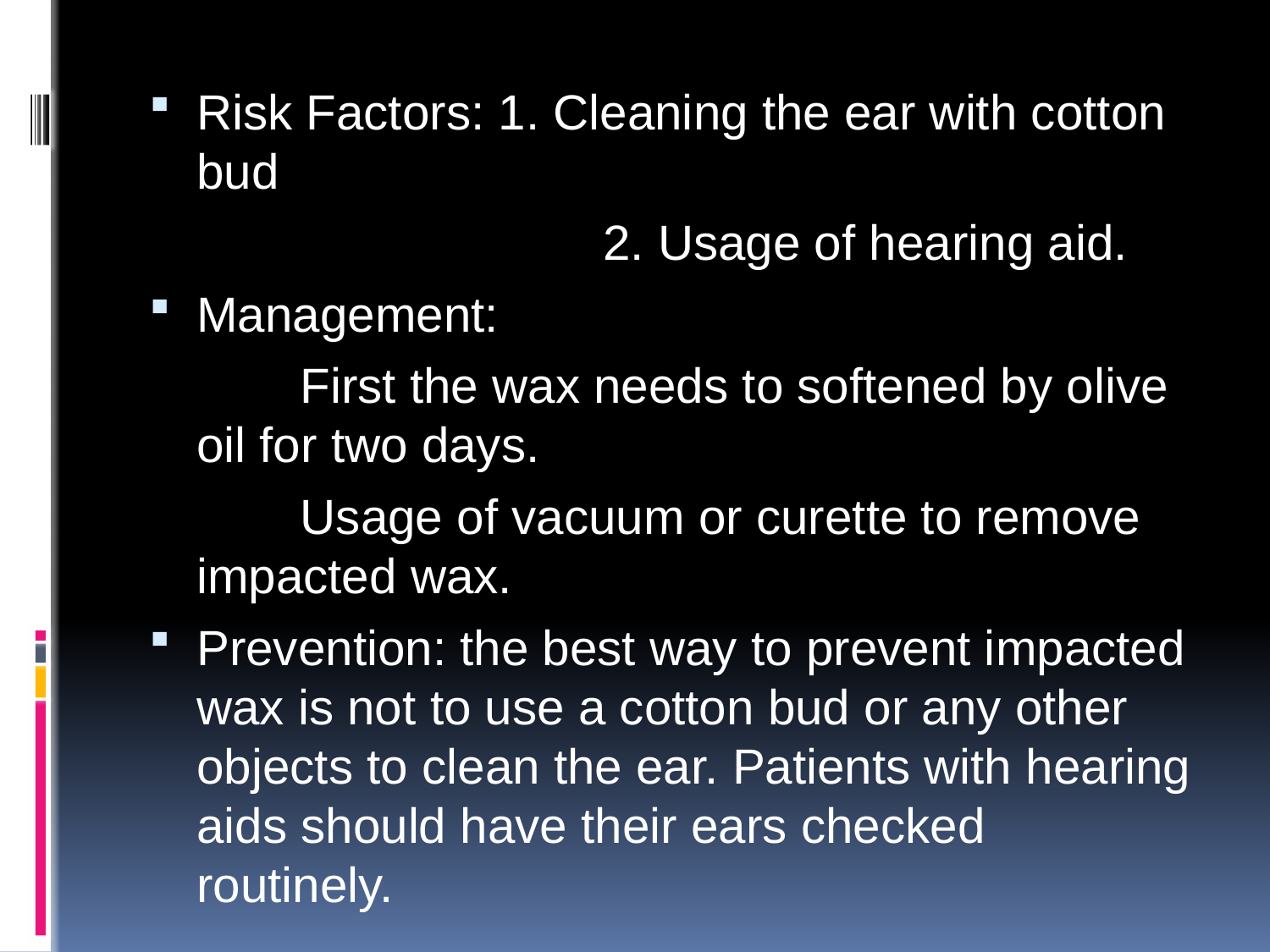

Risk Factors: 1. Cleaning the ear with cotton bud
                                 2. Usage of hearing aid.
Management:
           First the wax needs to softened by olive oil for two days.
           Usage of vacuum or curette to remove impacted wax.
Prevention: the best way to prevent impacted wax is not to use a cotton bud or any other objects to clean the ear. Patients with hearing aids should have their ears checked routinely.